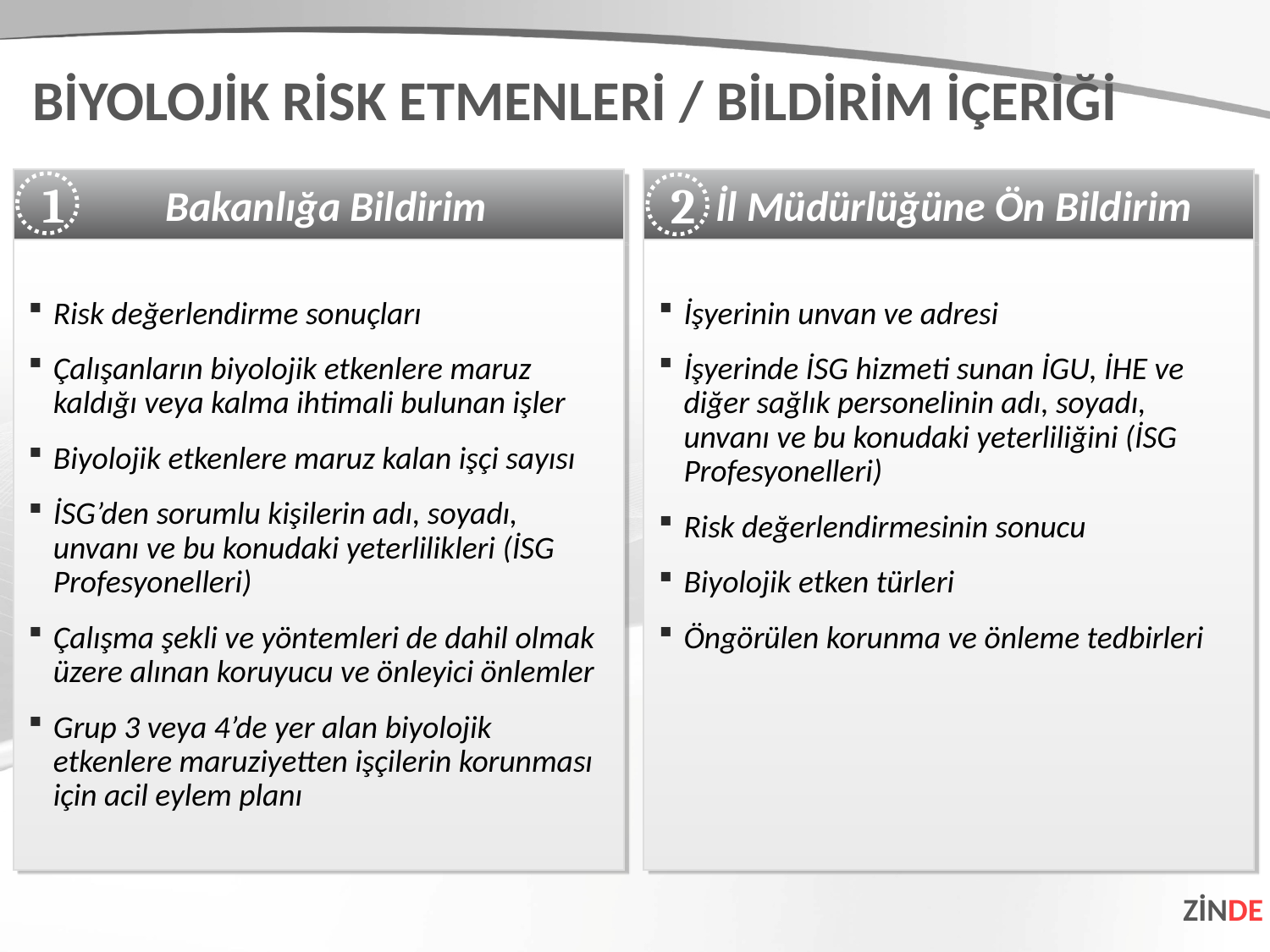

BİYOLOJİK RİSK ETMENLERİ / BİLDİRİM İÇERİĞİ

Bakanlığa Bildirim
İl Müdürlüğüne Ön Bildirim
1
2

Risk değerlendirme sonuçları
Çalışanların biyolojik etkenlere maruz kaldığı veya kalma ihtimali bulunan işler
Biyolojik etkenlere maruz kalan işçi sayısı
İSG’den sorumlu kişilerin adı, soyadı, unvanı ve bu konudaki yeterlilikleri (İSG Profesyonelleri)
Çalışma şekli ve yöntemleri de dahil olmak üzere alınan koruyucu ve önleyici önlemler
Grup 3 veya 4’de yer alan biyolojik etkenlere maruziyetten işçilerin korunması için acil eylem planı

İşyerinin unvan ve adresi
İşyerinde İSG hizmeti sunan İGU, İHE ve diğer sağlık personelinin adı, soyadı, unvanı ve bu konudaki yeterliliğini (İSG Profesyonelleri)
Risk değerlendirmesinin sonucu
Biyolojik etken türleri
Öngörülen korunma ve önleme tedbirleri
ZİNDE